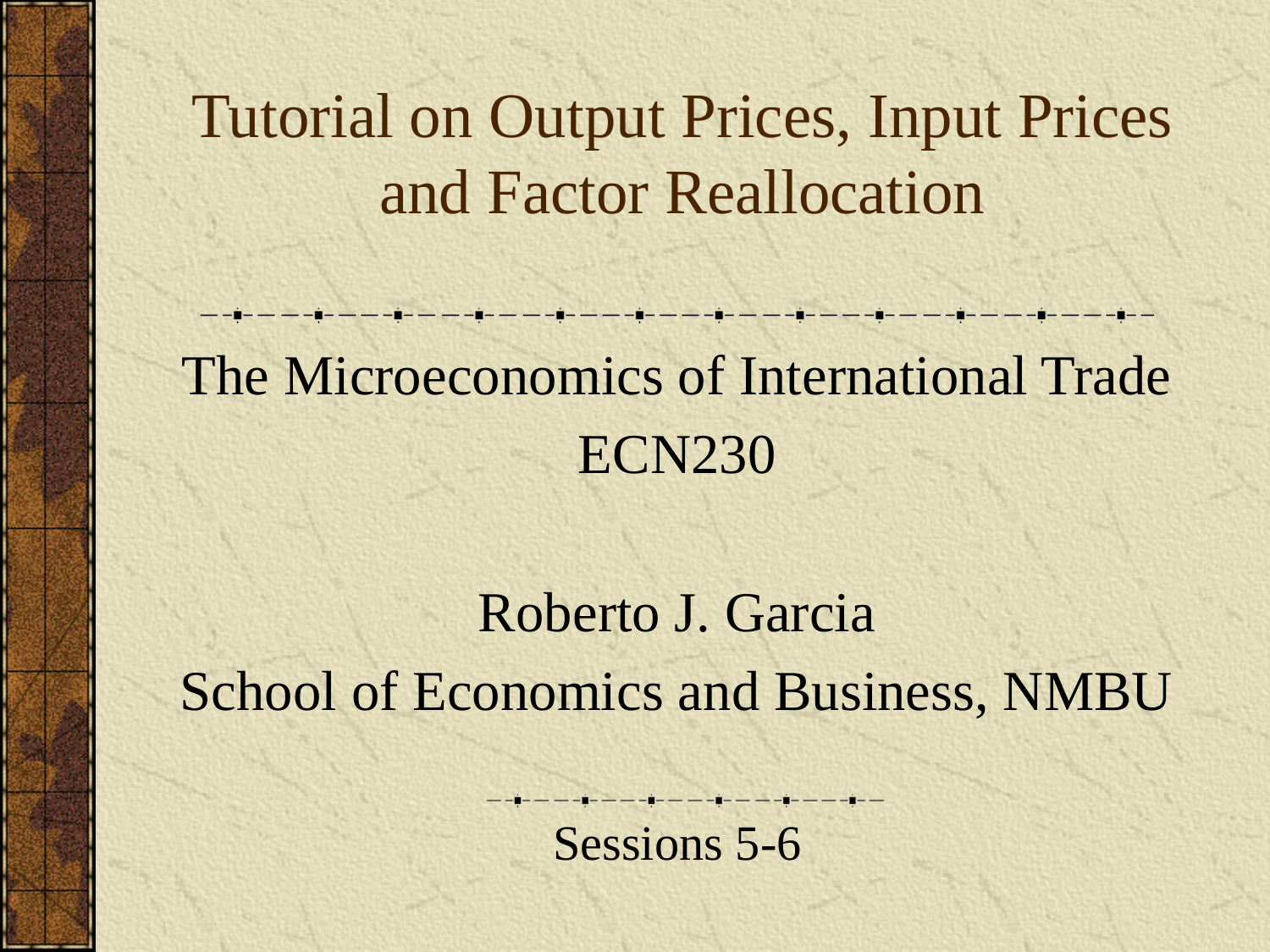

# Tutorial on Output Prices, Input Prices and Factor Reallocation
The Microeconomics of International Trade
ECN230

Roberto J. Garcia
School of Economics and Business, NMBU

Sessions 5-6